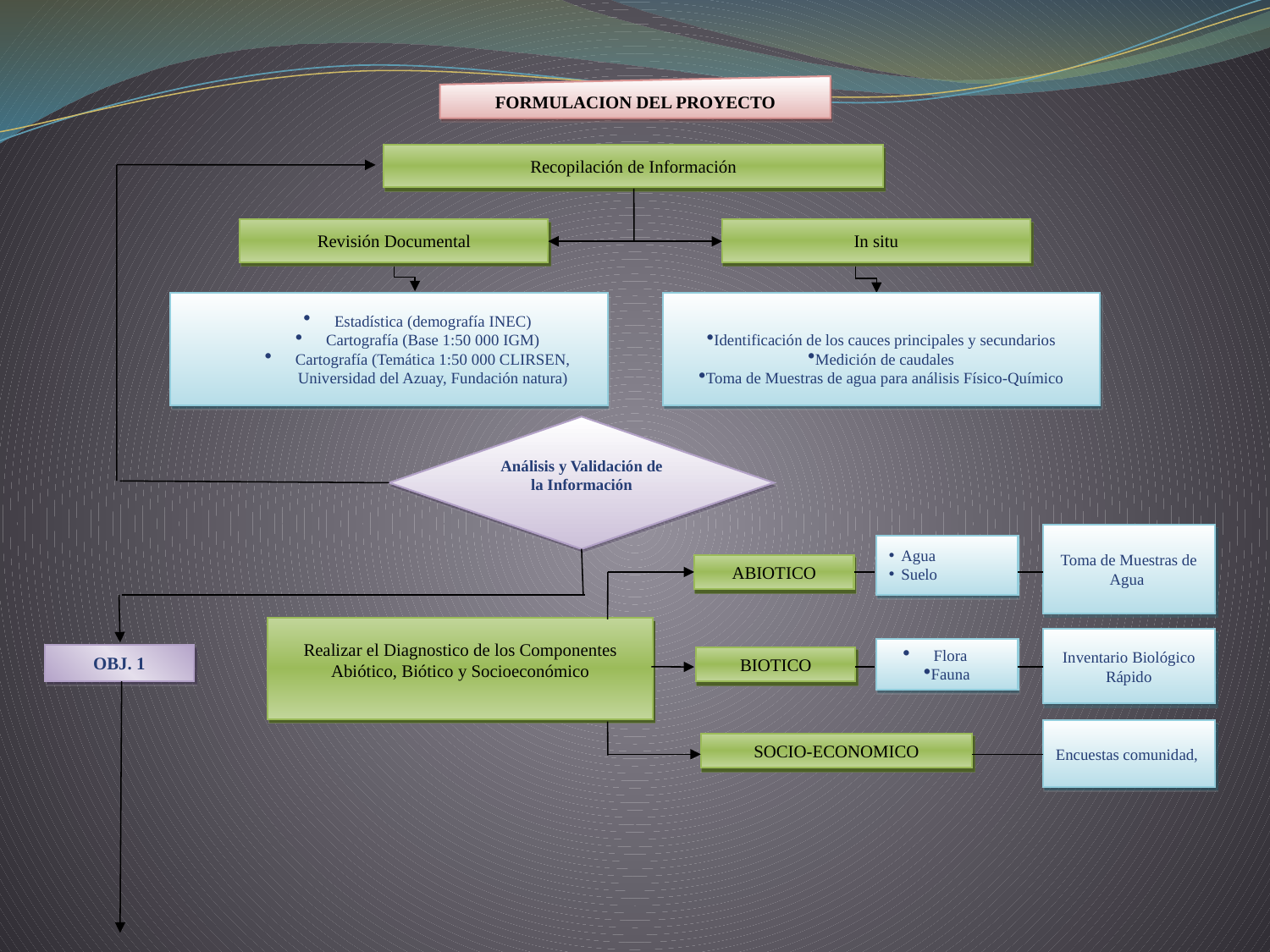

FORMULACION DEL PROYECTO
Recopilación de Información
Revisión Documental
In situ
Estadística (demografía INEC)
Cartografía (Base 1:50 000 IGM)
Cartografía (Temática 1:50 000 CLIRSEN, Universidad del Azuay, Fundación natura)

Identificación de los cauces principales y secundarios
Medición de caudales
Toma de Muestras de agua para análisis Físico-Químico
Análisis y Validación de la Información

Toma de Muestras de Agua

Agua
Suelo

ABIOTICO
Inventario Biológico Rápido
Flora
Fauna
BIOTICO
Encuestas comunidad,
SOCIO-ECONOMICO

Realizar el Diagnostico de los Componentes Abiótico, Biótico y Socioeconómico

OBJ. 1